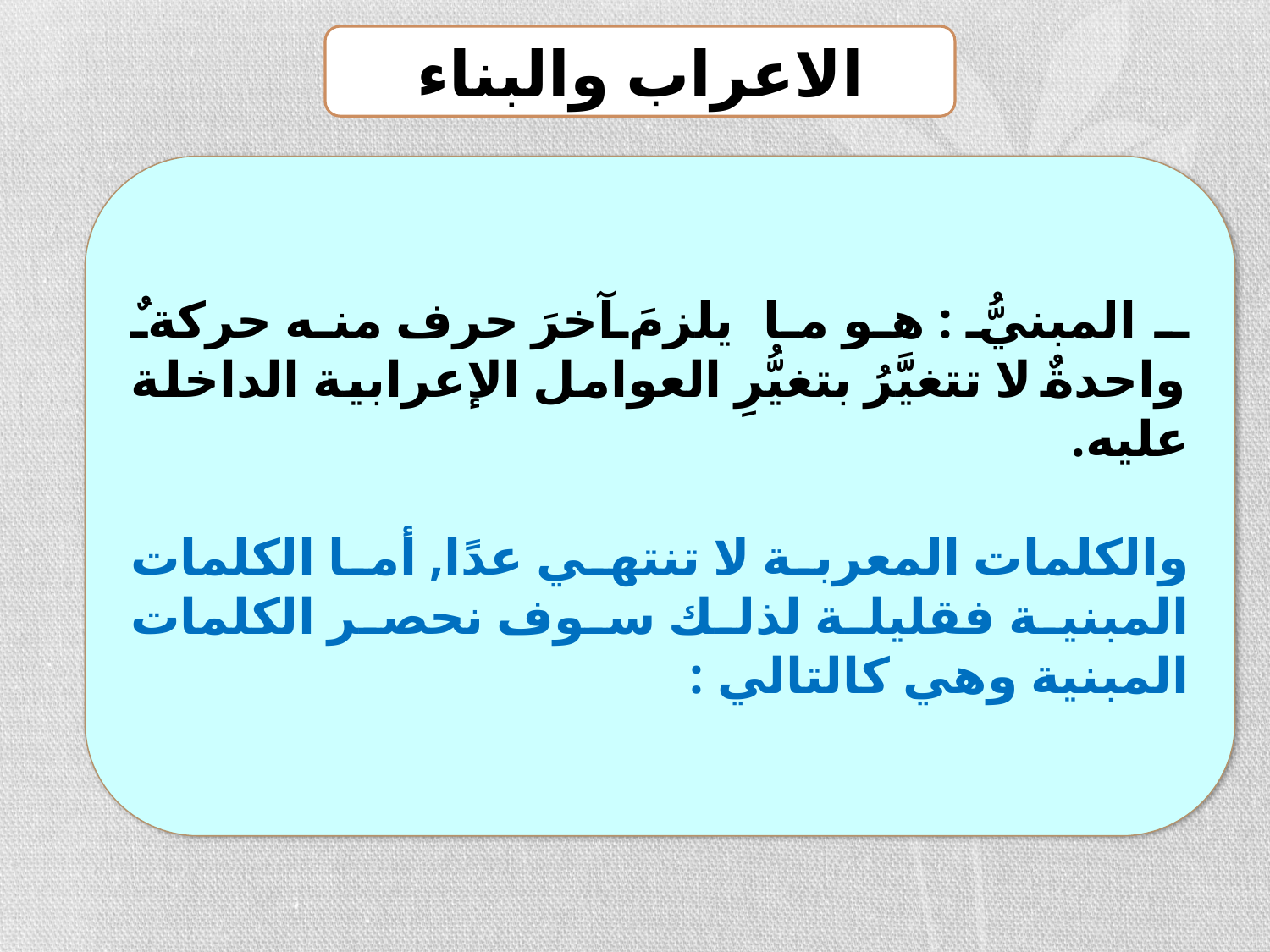

الاعراب والبناء
ـ المبنيُّ : هو ما يلزمَ آخرَ حرف منه حركةٌ واحدةٌ لا تتغيَّرُ بتغيُّرِ العوامل الإعرابية الداخلة عليه.

والكلمات المعربة لا تنتهي عدًا, أما الكلمات المبنية فقليلة لذلك سوف نحصر الكلمات المبنية وهي كالتالي :